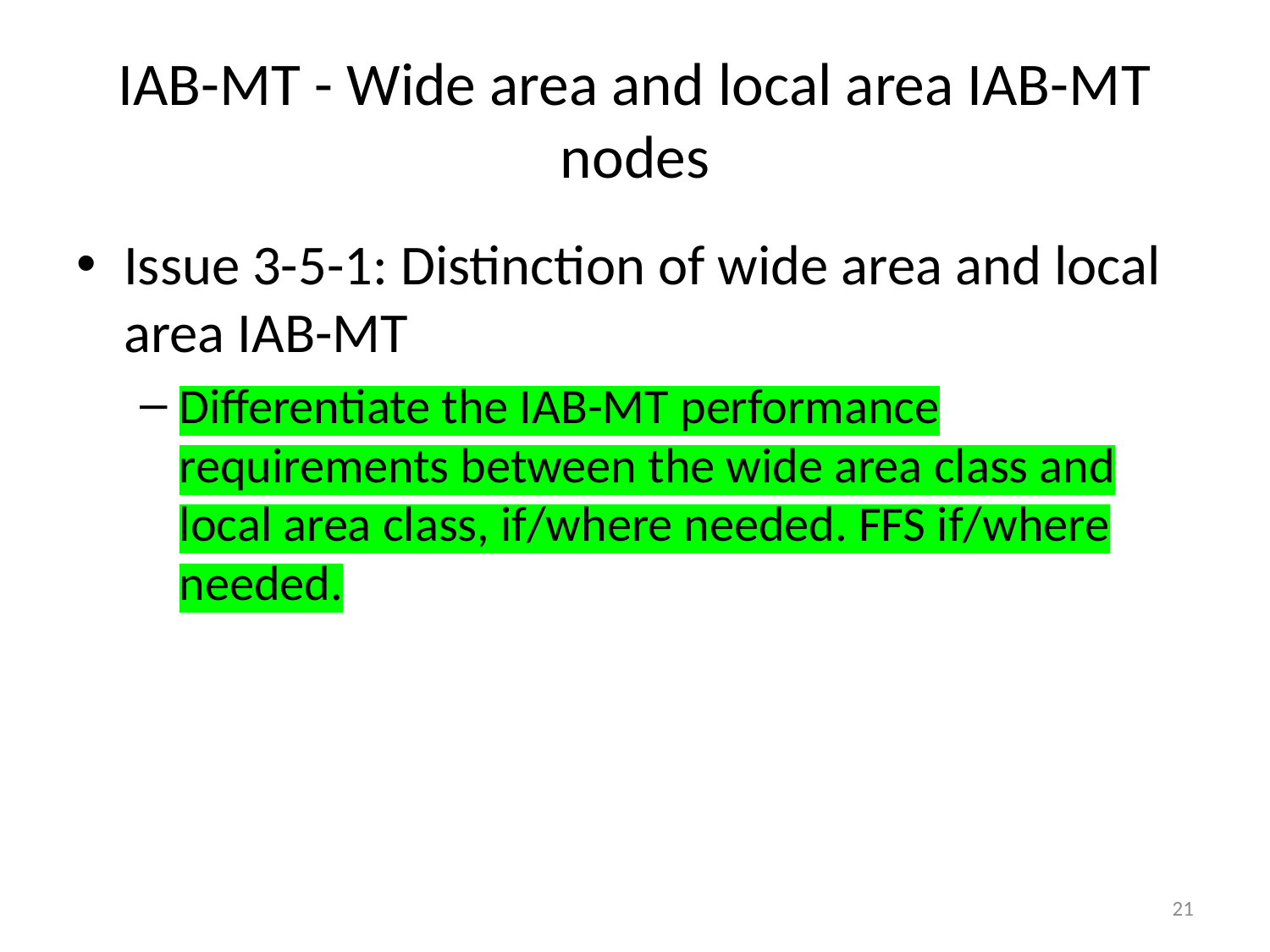

# IAB-MT - Wide area and local area IAB-MT nodes
Issue 3-5-1: Distinction of wide area and local area IAB-MT
Differentiate the IAB-MT performance requirements between the wide area class and local area class, if/where needed. FFS if/where needed.

21